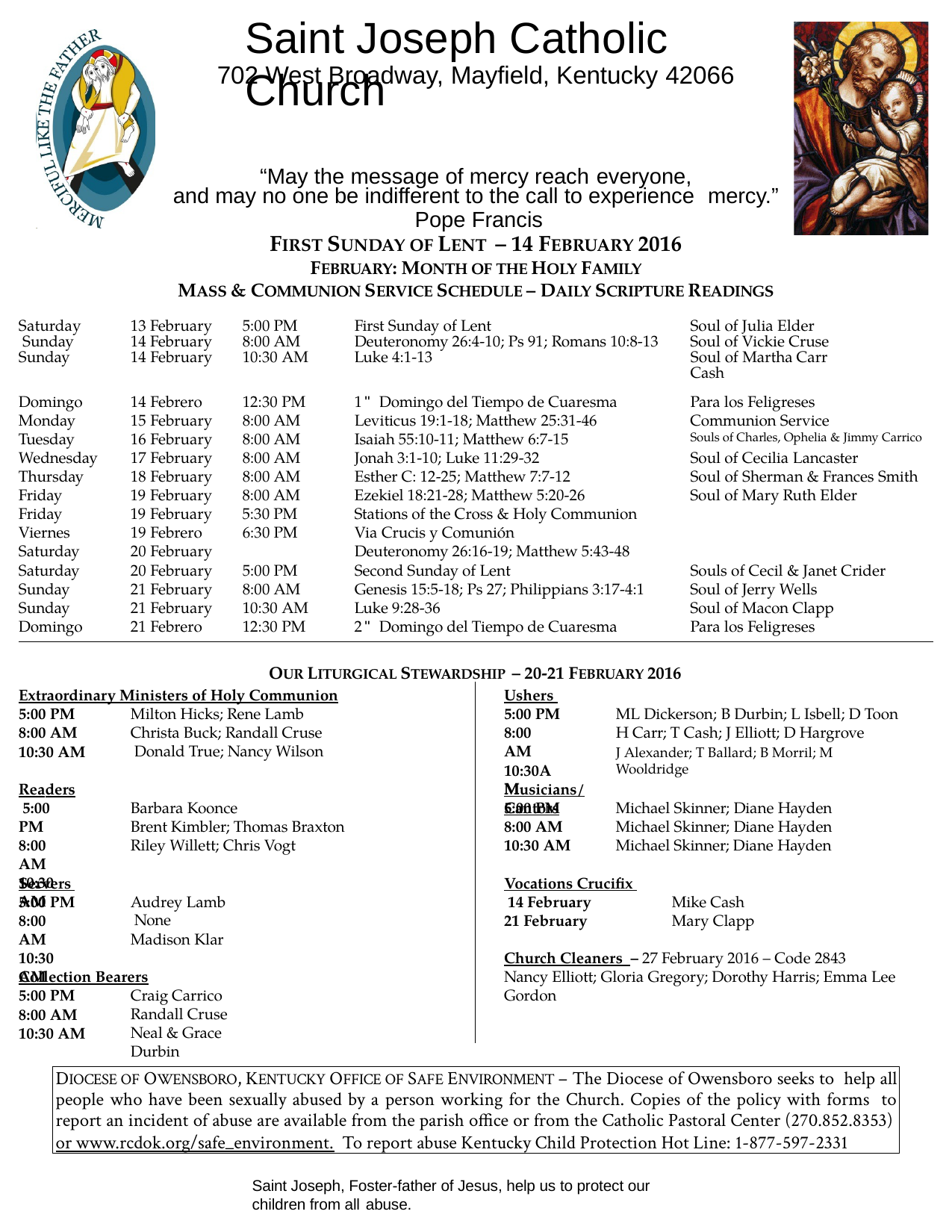

# Saint Joseph Catholic Church
702 West Broadway, Mayfield, Kentucky 42066

“May the message of mercy reach everyone,
and may no one be indifferent to the call to experience  mercy.”
 Pope Francis
FIRST SUNDAY OF LENT  – 14 FEBRUARY 2016
FEBRUARY: MONTH OF THE HOLY FAMILY
MASS & COMMUNION SERVICE SCHEDULE – DAILY SCRIPTURE READINGS
| Saturday Sunday Sunday | February February 14 February | 5:00 PM 8:00 AM 10:30 AM | First Sunday of Lent Deuteronomy 26:4-10; Ps 91; Romans 10:8-13 Luke 4:1-13 | Soul of Julia Elder Soul of Vickie Cruse Soul of Martha Carr Cash |
| --- | --- | --- | --- | --- |
| Domingo | 14 Febrero | 12:30 PM | 1" Domingo del Tiempo de Cuaresma | Para los Feligreses |
| Monday | 15 February | 8:00 AM | Leviticus 19:1-18; Matthew 25:31-46 | Communion Service |
| Tuesday | 16 February | 8:00 AM | Isaiah 55:10-11; Matthew 6:7-15 | Souls of Charles, Ophelia & Jimmy Carrico |
| Wednesday | 17 February | 8:00 AM | Jonah 3:1-10; Luke 11:29-32 | Soul of Cecilia Lancaster |
| Thursday | 18 February | 8:00 AM | Esther C: 12-25; Matthew 7:7-12 | Soul of Sherman & Frances Smith |
| Friday | 19 February | 8:00 AM | Ezekiel 18:21-28; Matthew 5:20-26 | Soul of Mary Ruth Elder |
| Friday | 19 February | 5:30 PM | Stations of the Cross & Holy Communion |  |
| Viernes | 19 Febrero | 6:30 PM | Via Crucis y Comunión |  |
| Saturday | 20 February |  | Deuteronomy 26:16-19; Matthew 5:43-48 |  |
| Saturday | 20 February | 5:00 PM | Second Sunday of Lent | Souls of Cecil & Janet Crider |
| Sunday | 21 February | 8:00 AM | Genesis 15:5-18; Ps 27; Philippians 3:17-4:1 | Soul of Jerry Wells |
| Sunday | 21 February | 10:30 AM | Luke 9:28-36 | Soul of Macon Clapp |
| Domingo | 21 Febrero | 12:30 PM | 2" Domingo del Tiempo de Cuaresma | Para los Feligreses |

OUR LITURGICAL STEWARDSHIP  – 20-21 FEBRUARY 2016
Ushers  5:00 PM
8:00 AM
10:30AM
Extraordinary Ministers of Holy Communion
Milton Hicks; Rene Lamb  Christa Buck; Randall Cruse  Donald True; Nancy Wilson
5:00 PM
8:00 AM
10:30 AM
ML Dickerson; B Durbin; L Isbell; D Toon  H Carr; T Cash; J Elliott; D Hargrove
J Alexander; T Ballard; B Morril; M Wooldridge
Readers  5:00 PM
8:00 AM
10:30 AM
Musicians/Cantors
Michael Skinner; Diane Hayden  Michael Skinner; Diane Hayden  Michael Skinner; Diane Hayden
Barbara Koonce
Brent Kimbler; Thomas Braxton  Riley Willett; Chris Vogt
5:00 PM
8:00 AM
10:30 AM
Servers  5:00 PM
8:00 AM
10:30 AM
Vocations Crucifix 	  14 February
21 February
Audrey Lamb  None  Madison Klar
Mike Cash  Mary Clapp
Church Cleaners  – 27 February 2016 – Code 2843
Nancy Elliott; Gloria Gregory; Dorothy Harris; Emma Lee  Gordon
Collection Bearers
Craig Carrico  Randall Cruse
Neal & Grace Durbin
5:00 PM
8:00 AM
10:30 AM
DIOCESE OF OWENSBORO, KENTUCKY OFFICE OF SAFE ENVIRONMENT – The Diocese of Owensboro seeks to  help all people who have been sexually abused by a person working for the Church. Copies of the policy with forms  to report an incident of abuse are available from the parish office or from the Catholic Pastoral Center (270.852.8353)  or www.rcdok.org/safe_environment.  To report abuse Kentucky Child Protection Hot Line: 1-877-597-2331
Saint Joseph, Foster-father of Jesus, help us to protect our children from all abuse.